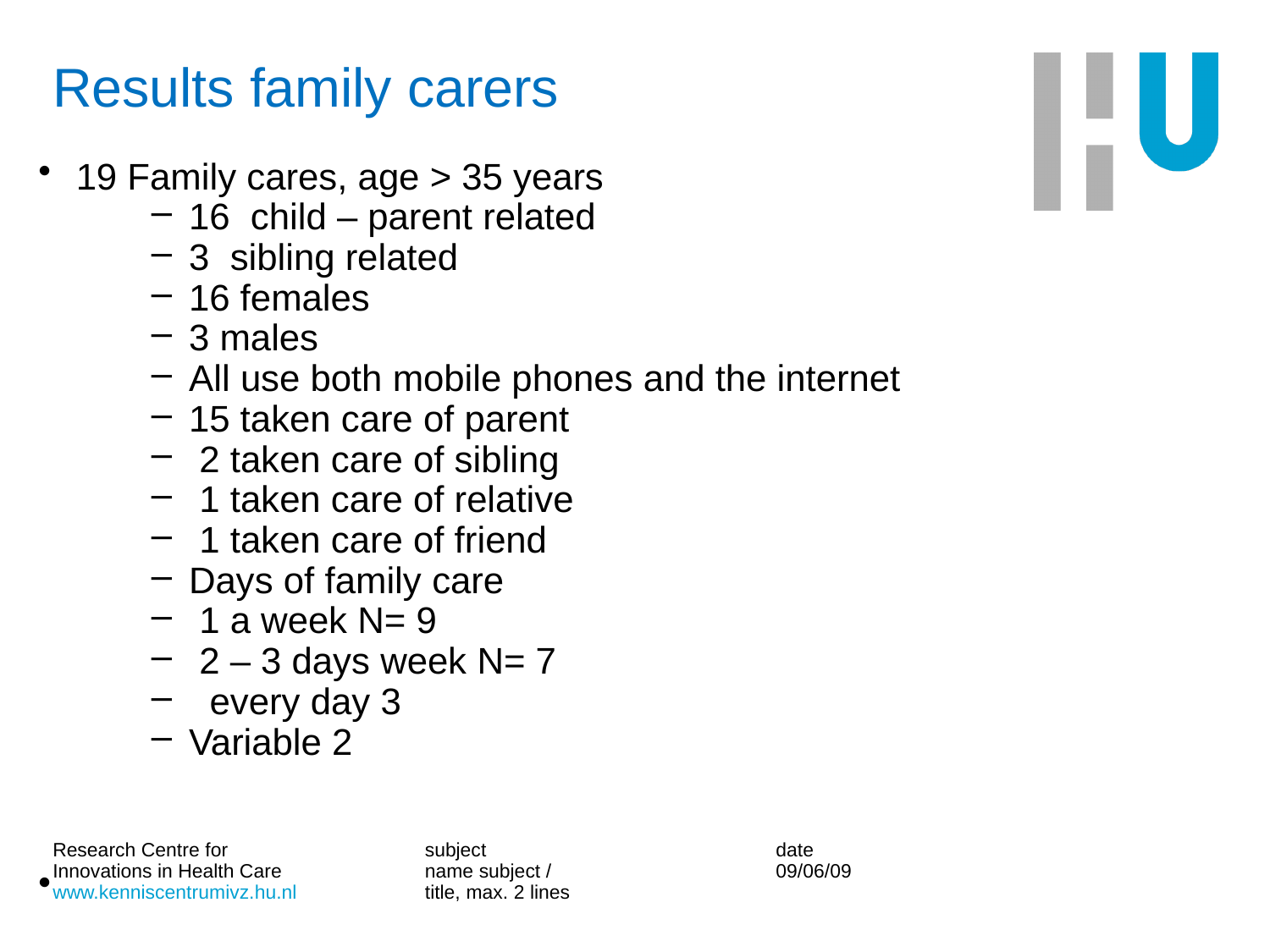

# Results family carers
19 Family cares, age > 35 years
16  child – parent related
3  sibling related
16 females
3 males
All use both mobile phones and the internet
15 taken care of parent
 2 taken care of sibling
 1 taken care of relative
 1 taken care of friend
Days of family care
 1 a week N= 9
 2 – 3 days week N= 7
  every day 3
Variable 2

subject
name subject /                    title, max. 2 lines
date
09/06/09